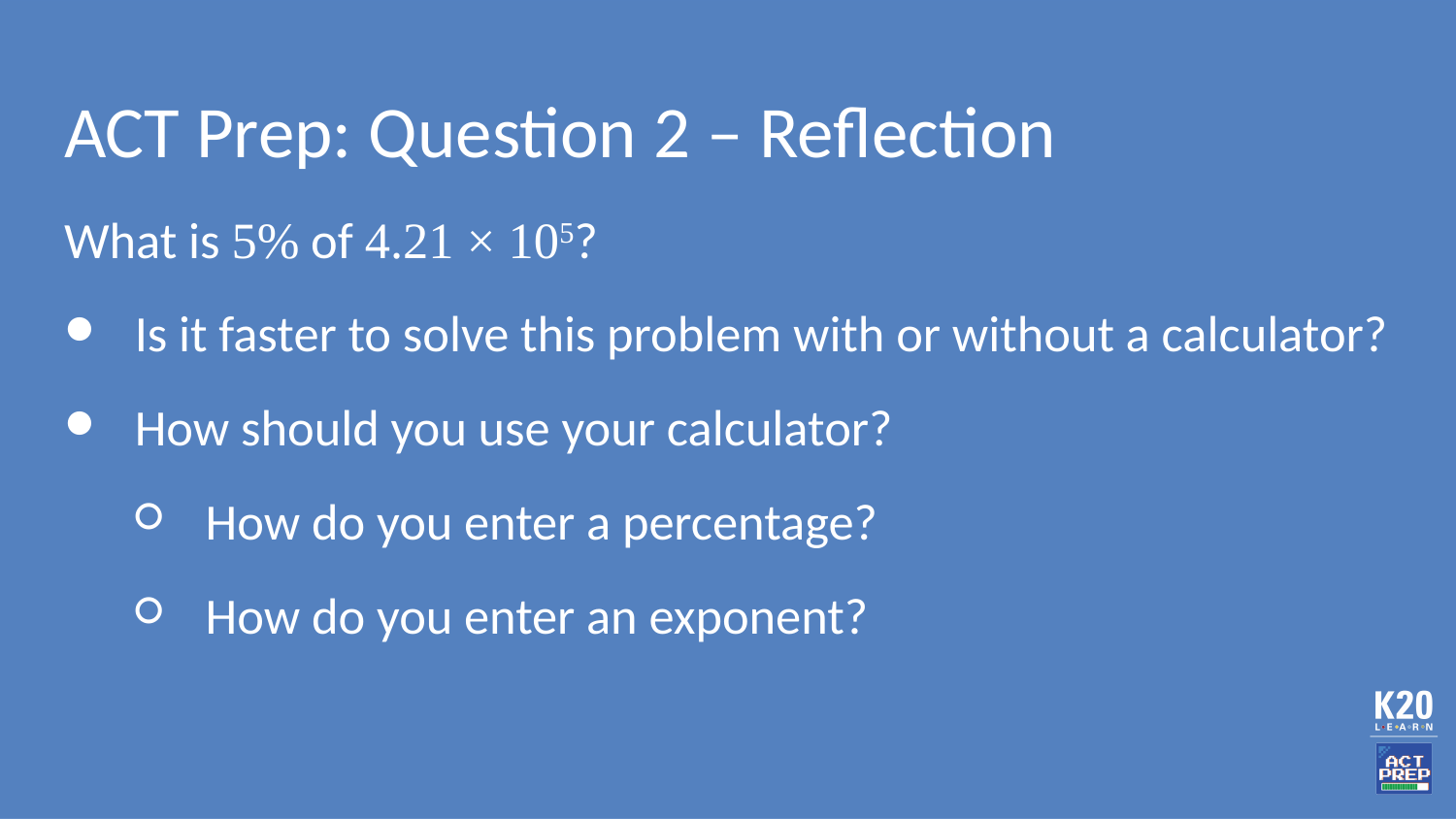

# ACT Prep: Question 2 – Reflection
What is 5% of 4.21 × 105?
Is it faster to solve this problem with or without a calculator?
How should you use your calculator?
How do you enter a percentage?
How do you enter an exponent?